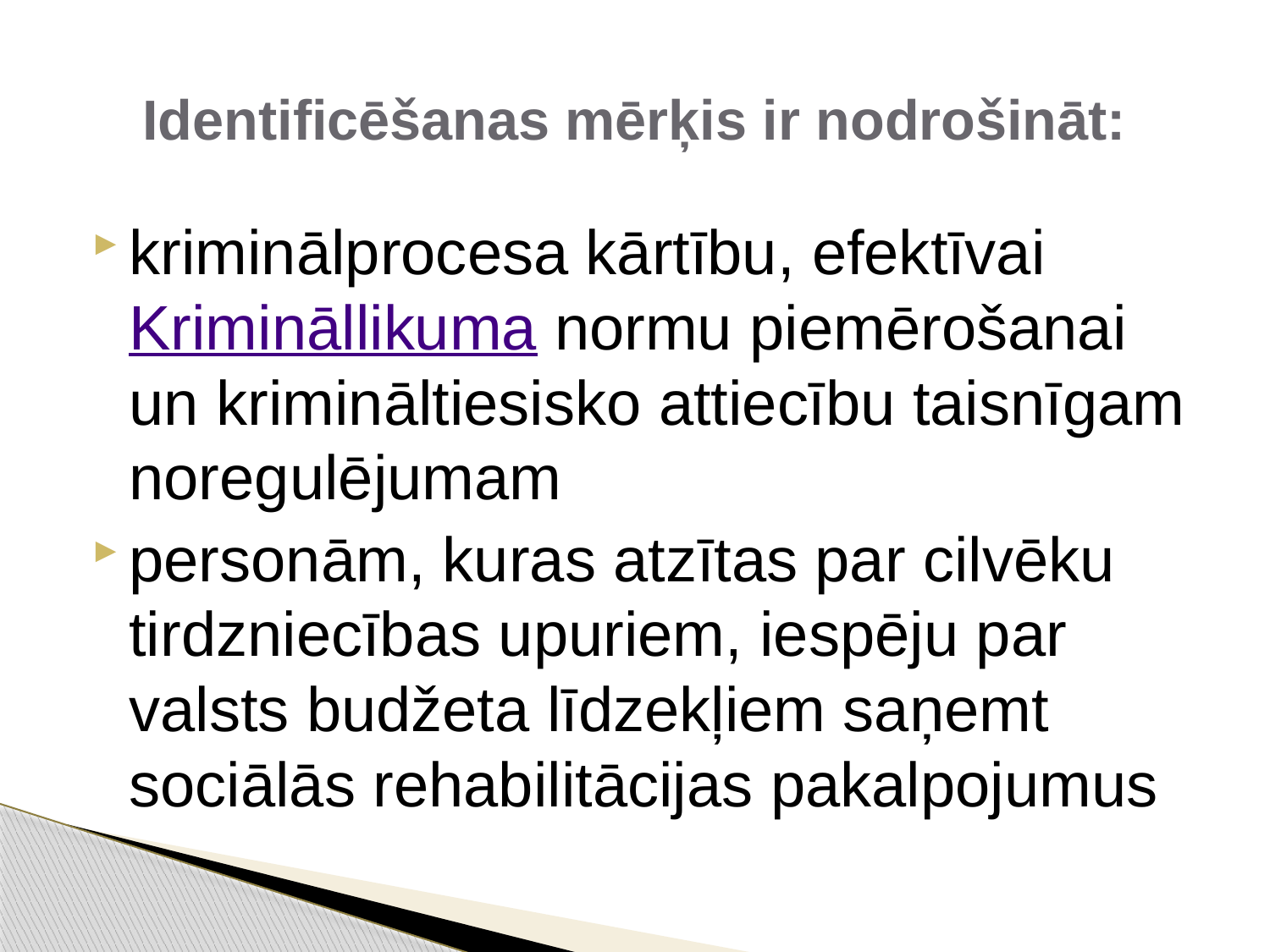

# Identificēšanas mērķis ir nodrošināt:
kriminālprocesa kārtību, efektīvai Krimināllikuma normu piemērošanai un krimināltiesisko attiecību taisnīgam noregulējumam
personām, kuras atzītas par cilvēku tirdzniecības upuriem, iespēju par valsts budžeta līdzekļiem saņemt sociālās rehabilitācijas pakalpojumus